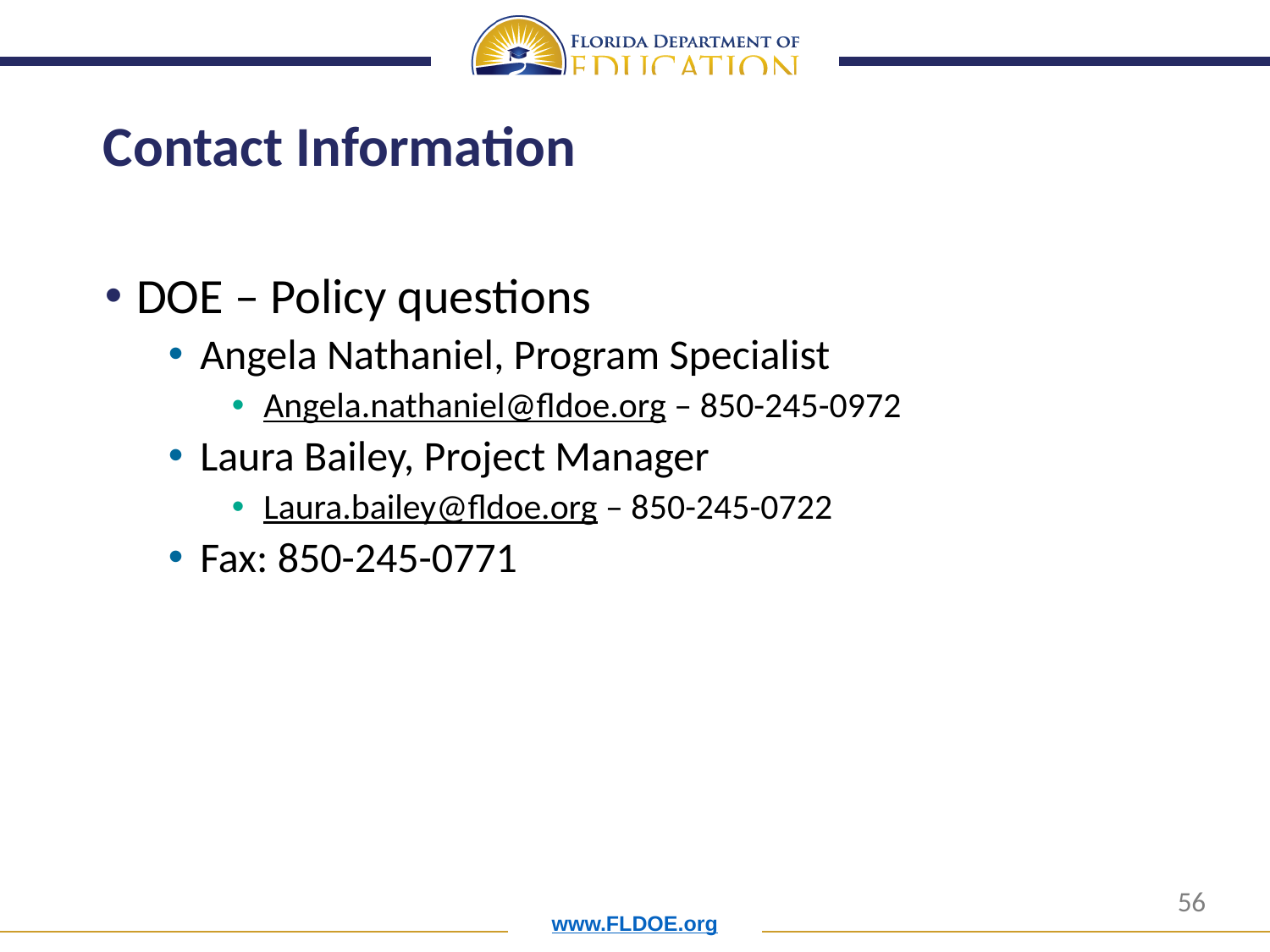

# Contact Information
DOE – Policy questions
Angela Nathaniel, Program Specialist
Angela.nathaniel@fldoe.org – 850-245-0972
Laura Bailey, Project Manager
Laura.bailey@fldoe.org – 850-245-0722
Fax: 850-245-0771